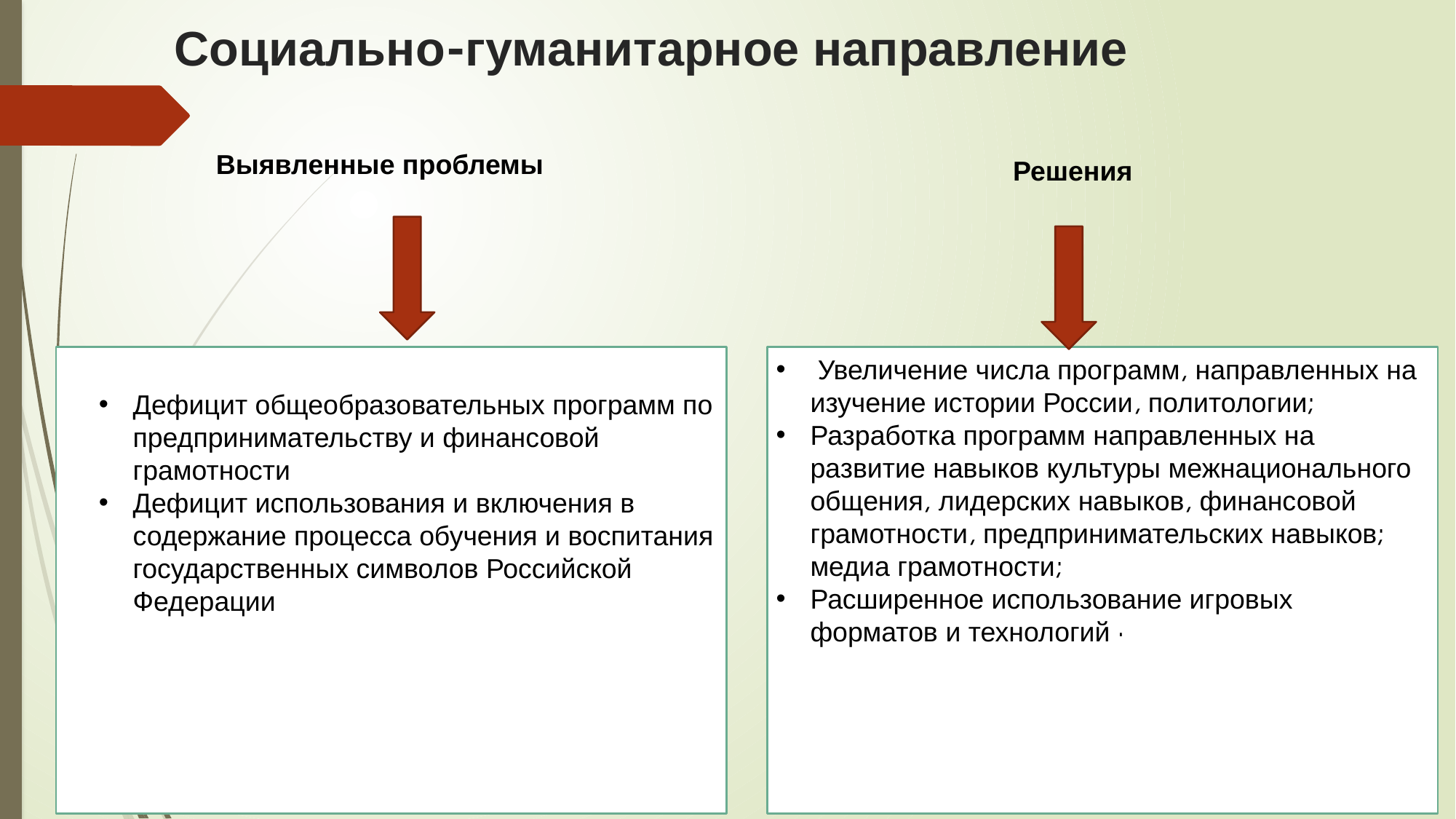

# Социально-гуманитарное направление
Выявленные проблемы
 Решения

 Увеличение числа программ, направленных на изучение истории России, политологии;
Разработка программ направленных на развитие навыков культуры межнационального общения, лидерских навыков, финансовой грамотности, предпринимательских навыков; медиа грамотности;
Расширенное использование игровых форматов и технологий ·

Дефицит общеобразовательных программ по предпринимательству и финансовой грамотности
Дефицит использования и включения в содержание процесса обучения и воспитания государственных символов Российской Федерации